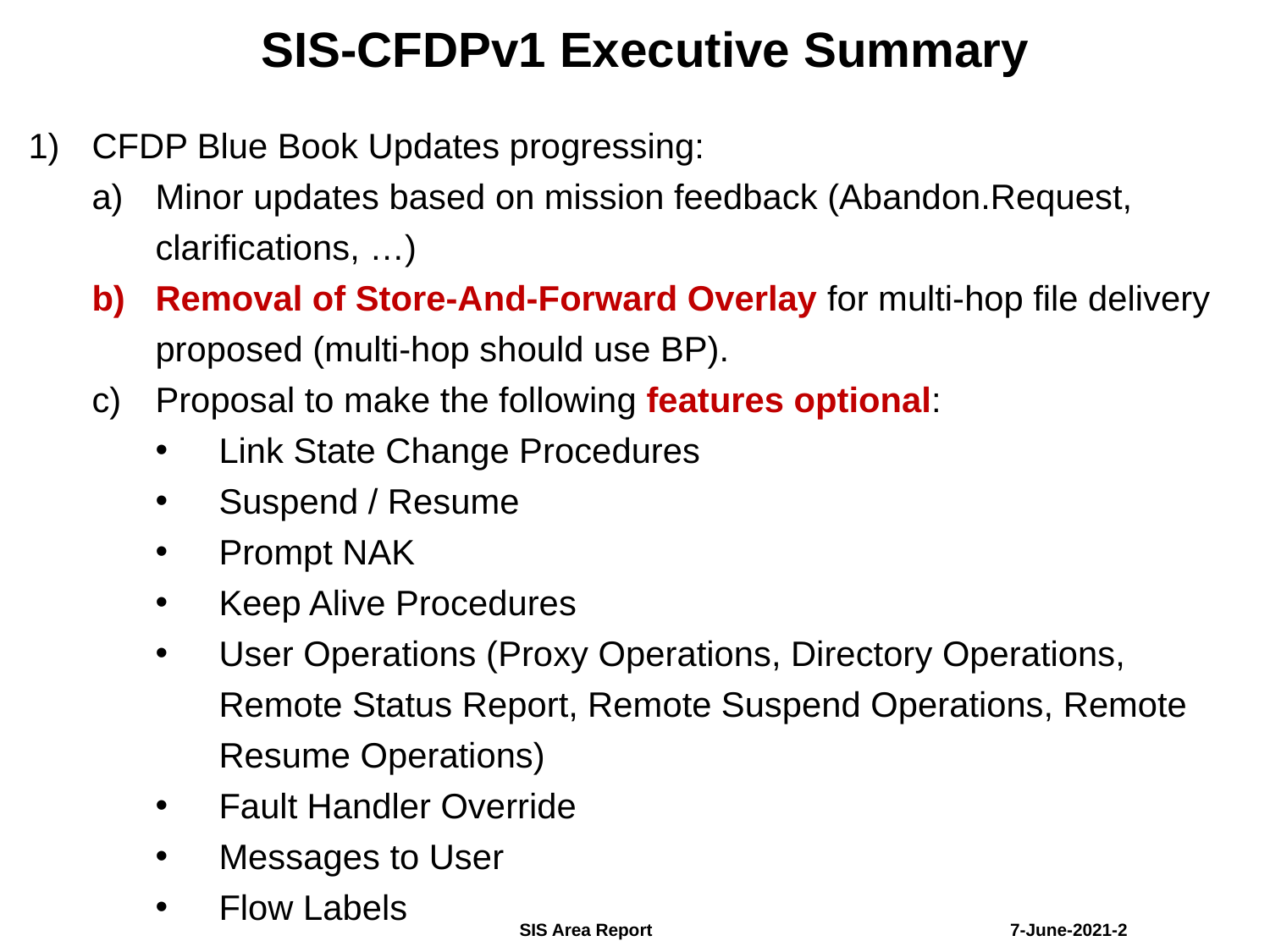

SIS-CFDPv1 Executive Summary
CFDP Blue Book Updates progressing:
Minor updates based on mission feedback (Abandon.Request, clarifications, …)
Removal of Store-And-Forward Overlay for multi-hop file delivery proposed (multi-hop should use BP).
Proposal to make the following features optional:
Link State Change Procedures
Suspend / Resume
Prompt NAK
Keep Alive Procedures
User Operations (Proxy Operations, Directory Operations, Remote Status Report, Remote Suspend Operations, Remote Resume Operations)
Fault Handler Override
Messages to User
Flow Labels